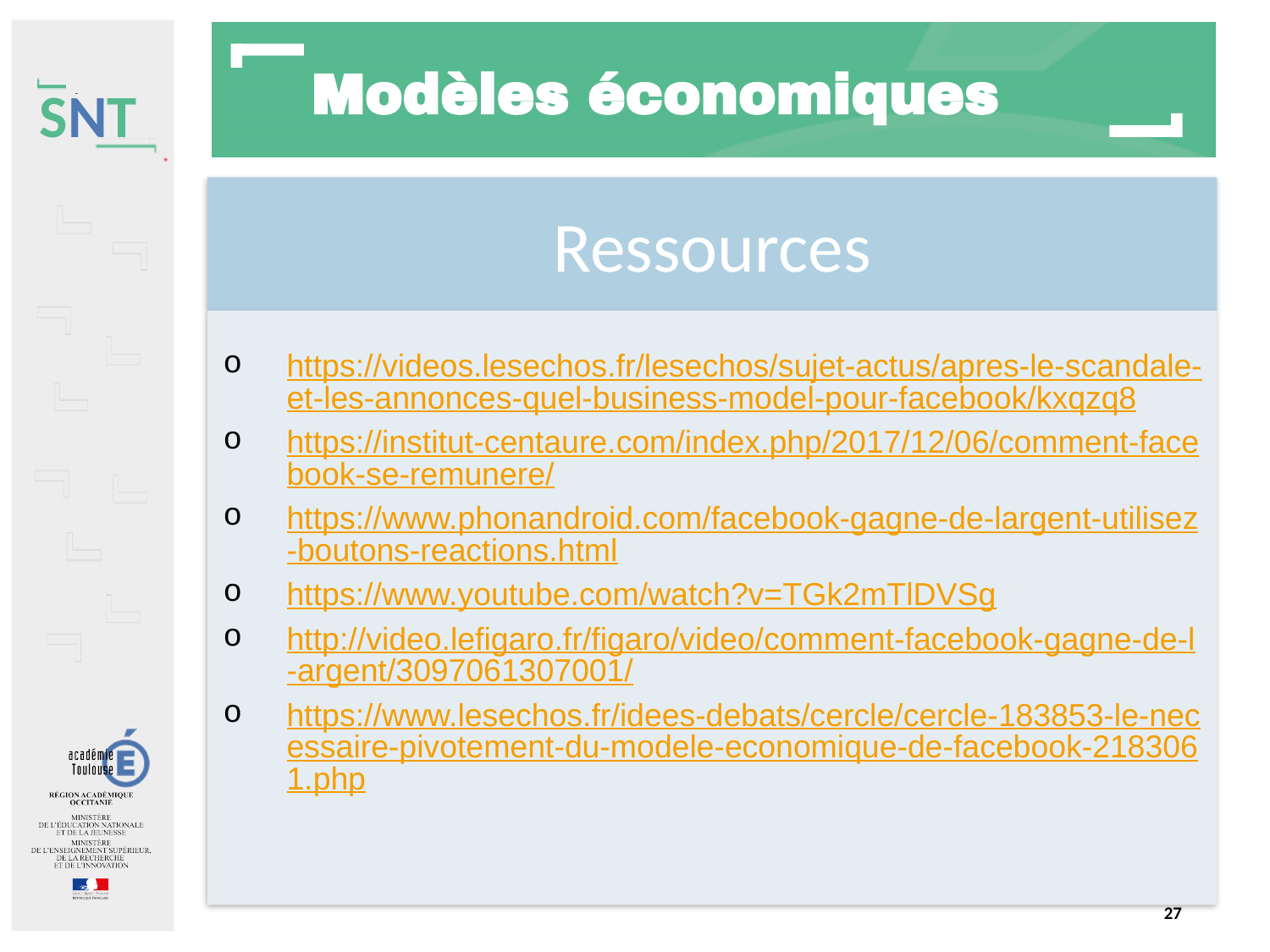

# Modèles économiques
Ressources

https://videos.lesechos.fr/lesechos/sujet-actus/apres-le-scandale-et-les-annonces-quel-business-model-pour-facebook/kxqzq8
https://institut-centaure.com/index.php/2017/12/06/comment-facebook-se-remunere/
https://www.phonandroid.com/facebook-gagne-de-largent-utilisez-boutons-reactions.html
https://www.youtube.com/watch?v=TGk2mTlDVSg
http://video.lefigaro.fr/figaro/video/comment-facebook-gagne-de-l-argent/3097061307001/
https://www.lesechos.fr/idees-debats/cercle/cercle-183853-le-necessaire-pivotement-du-modele-economique-de-facebook-2183061.php

27